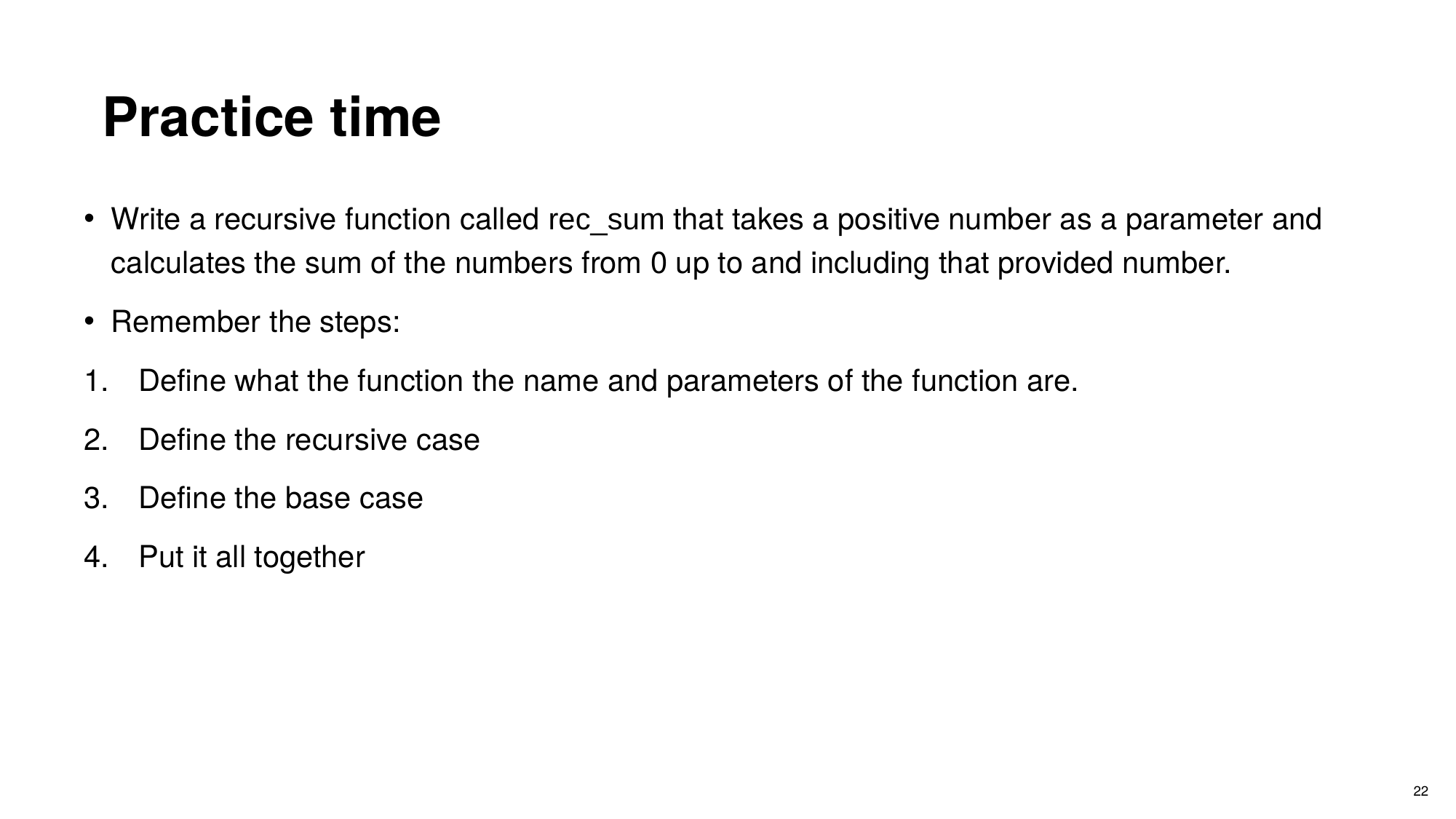

Practice time

Write a recursive function called rec_sum that takes a positive number as a parameter and calculates the sum of the numbers from 0 up to and including that provided number.
Remember the steps:
Define what the function the name and parameters of the function are.
Define the recursive case
Define the base case
Put it all together
22